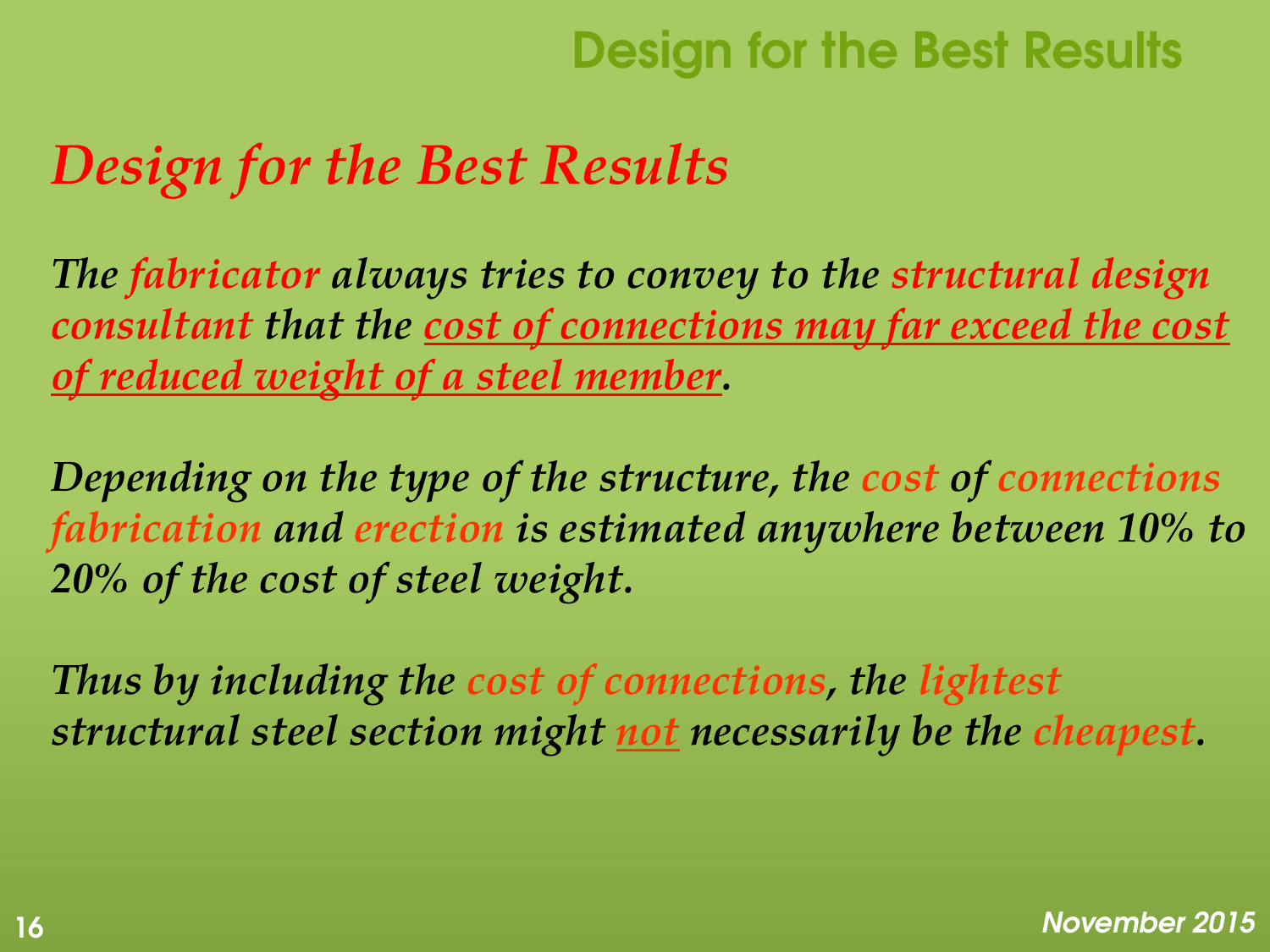

# Design for the Best Results

Design for the Best Results

The fabricator always tries to convey to the structural design consultant that the cost of connections may far exceed the cost of reduced weight of a steel member.

Depending on the type of the structure, the cost of connections fabrication and erection is estimated anywhere between 10% to 20% of the cost of steel weight.

Thus by including the cost of connections, the lightest structural steel section might not necessarily be the cheapest.

16